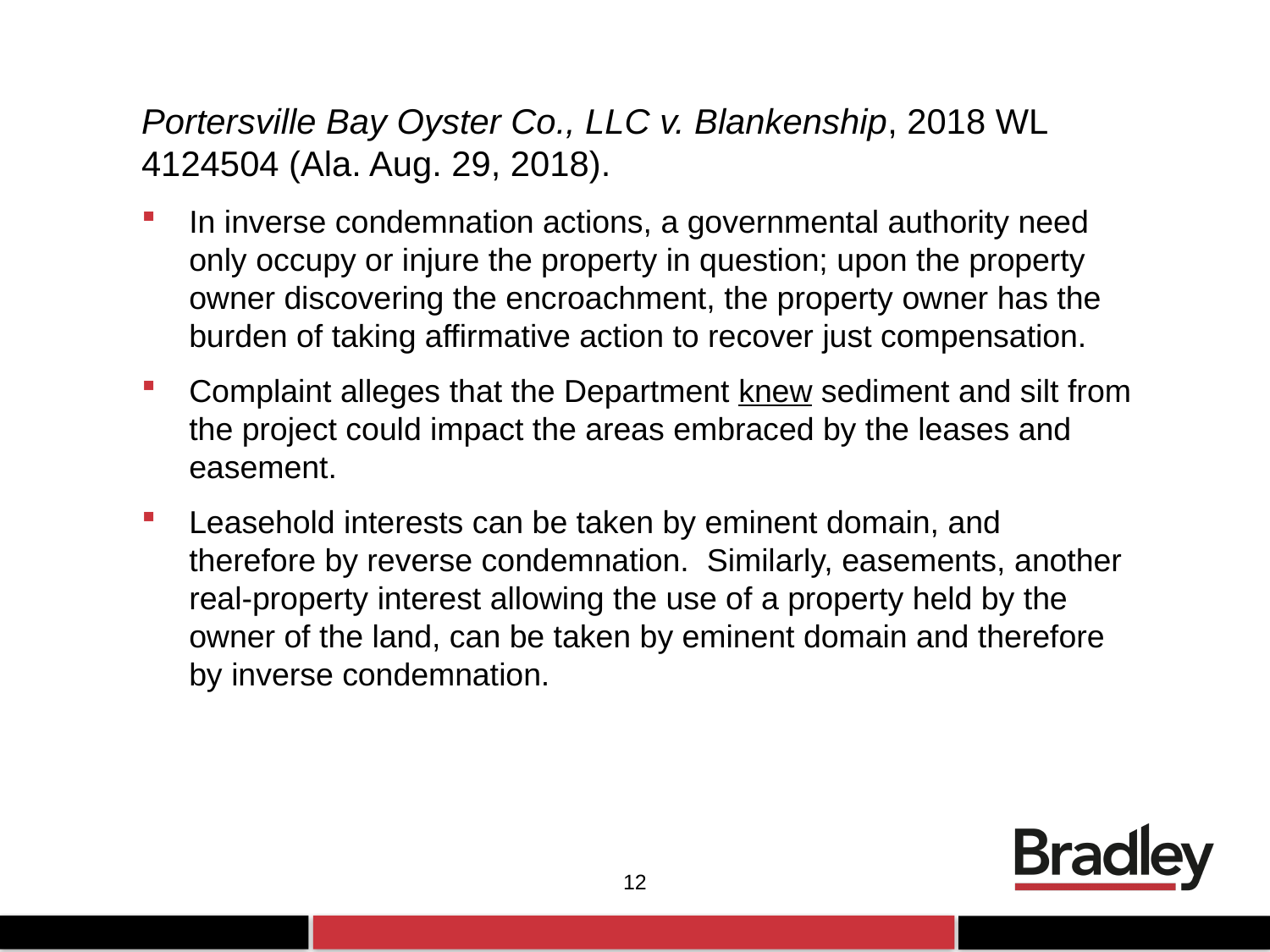

# Portersville Bay Oyster Co., LLC v. Blankenship, 2018 WL 4124504 (Ala. Aug. 29, 2018).
In inverse condemnation actions, a governmental authority need only occupy or injure the property in question; upon the property owner discovering the encroachment, the property owner has the burden of taking affirmative action to recover just compensation.
Complaint alleges that the Department knew sediment and silt from the project could impact the areas embraced by the leases and easement.
Leasehold interests can be taken by eminent domain, and therefore by reverse condemnation.  Similarly, easements, another real-property interest allowing the use of a property held by the owner of the land, can be taken by eminent domain and therefore by inverse condemnation.
12